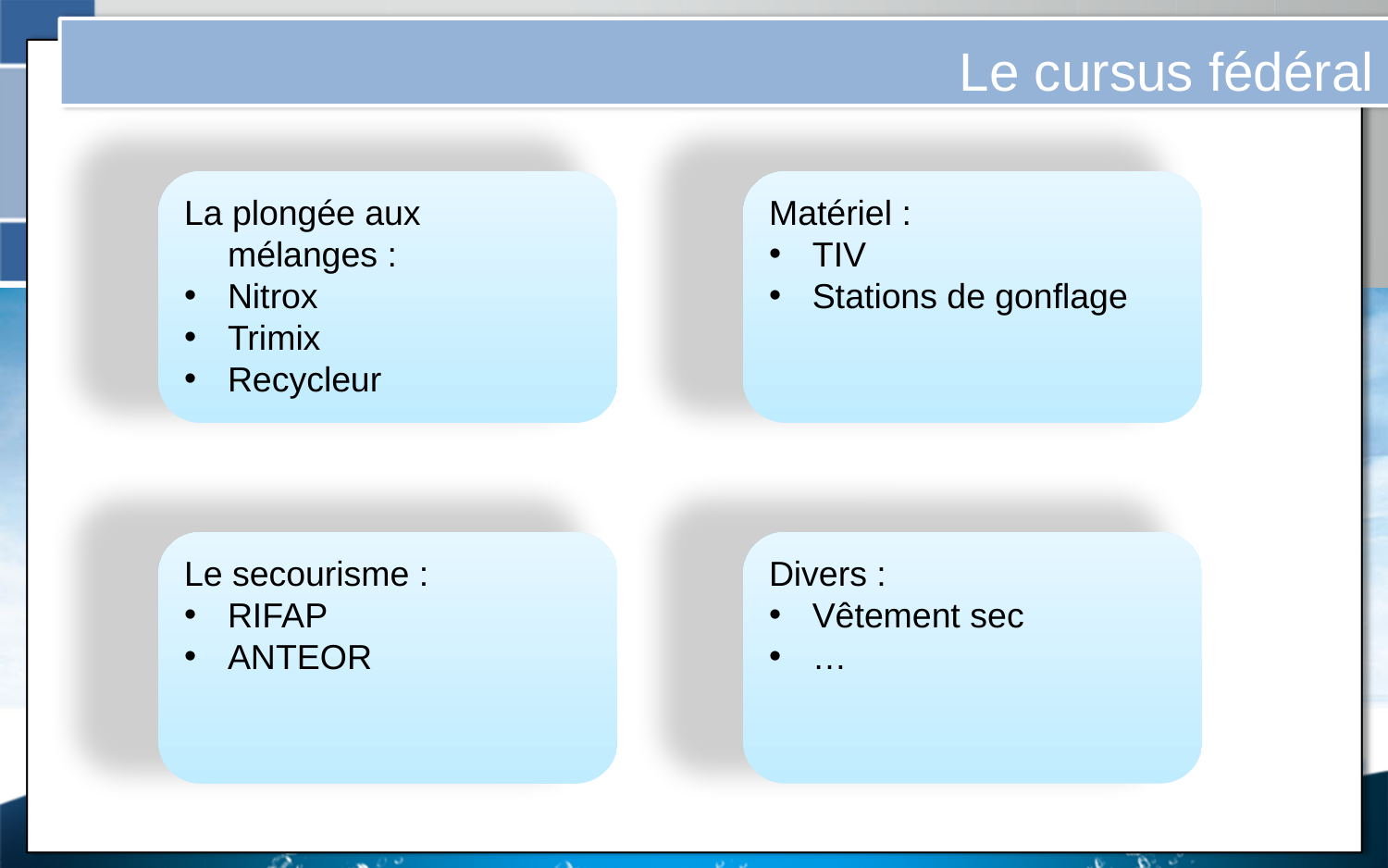

Le cursus fédéral
La plongée aux mélanges :
Nitrox
Trimix
Recycleur
Matériel :
TIV
Stations de gonflage

Le secourisme :
RIFAP
ANTEOR
Divers :
Vêtement sec
…